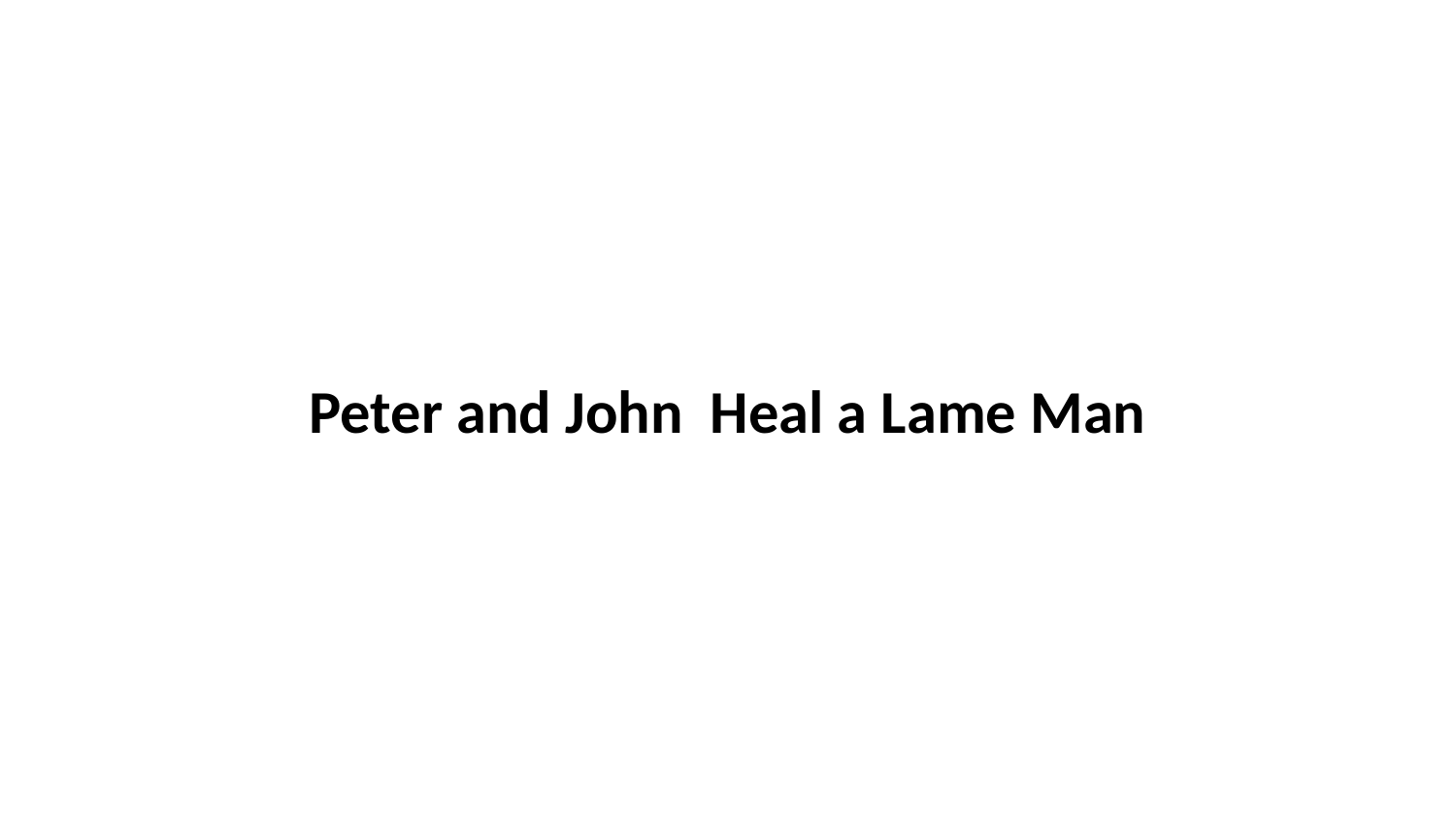

Peter and John  Heal a Lame Man